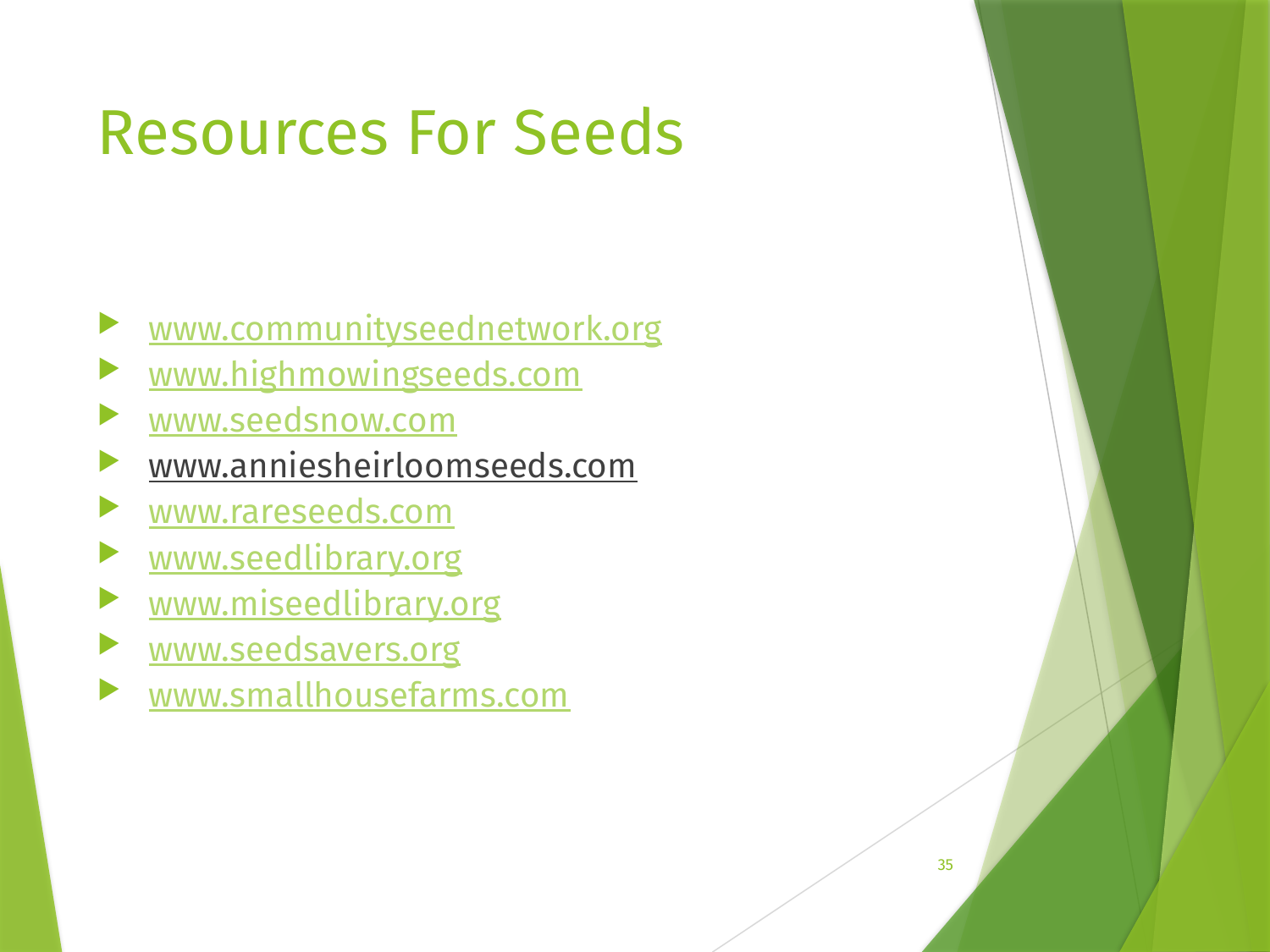

# Resources For Seeds
www.communityseednetwork.org
www.highmowingseeds.com
www.seedsnow.com
www.anniesheirloomseeds.com
www.rareseeds.com
www.seedlibrary.org
www.miseedlibrary.org
www.seedsavers.org
www.smallhousefarms.com

35